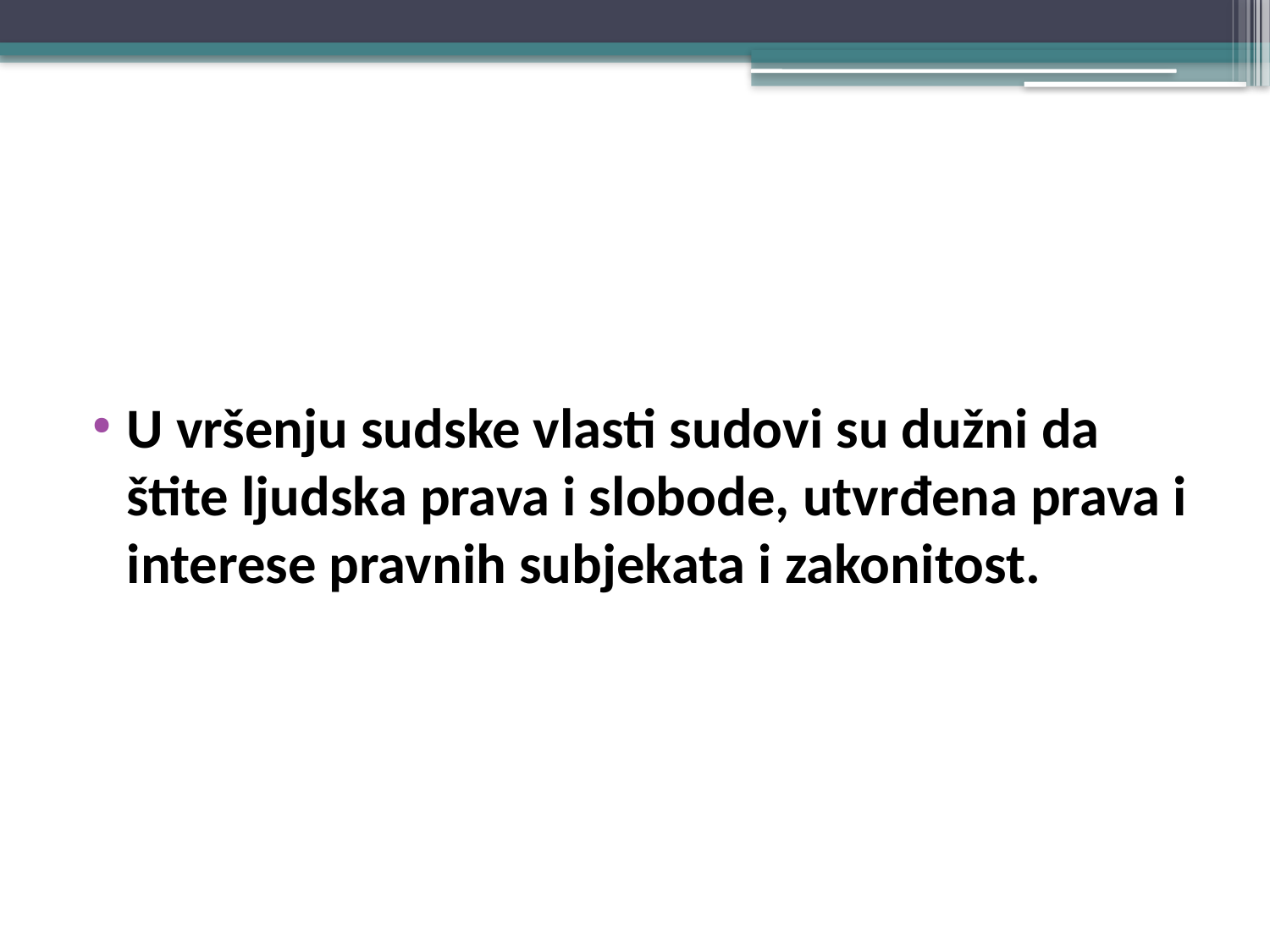

#

U vršenju sudske vlasti sudovi su dužni da štite ljudska prava i slobode, utvrđena prava i interese pravnih subjekata i zakonitost.